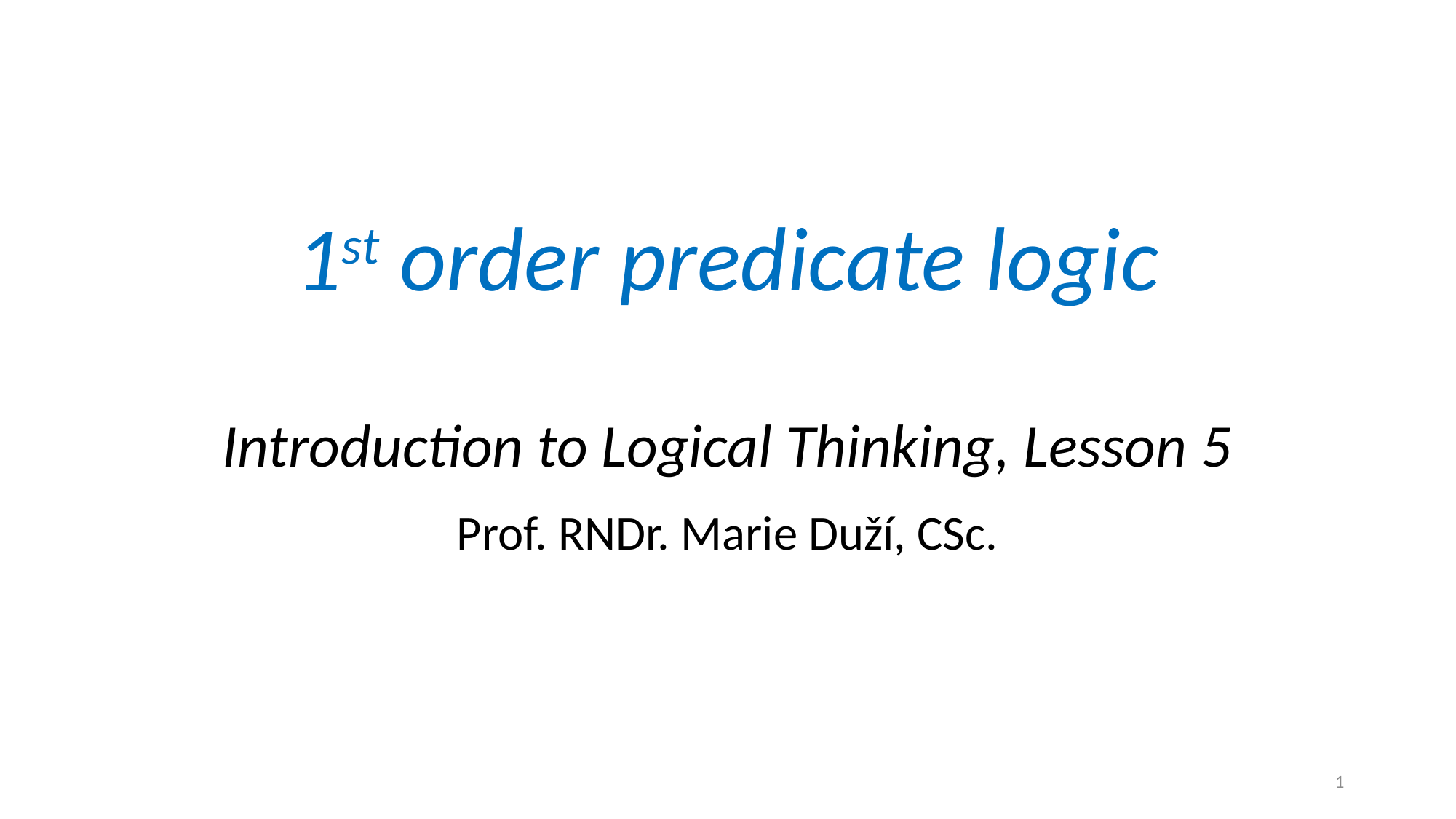

# 1st order predicate logic
Introduction to Logical Thinking, Lesson 5
Prof. RNDr. Marie Duží, CSc.
1